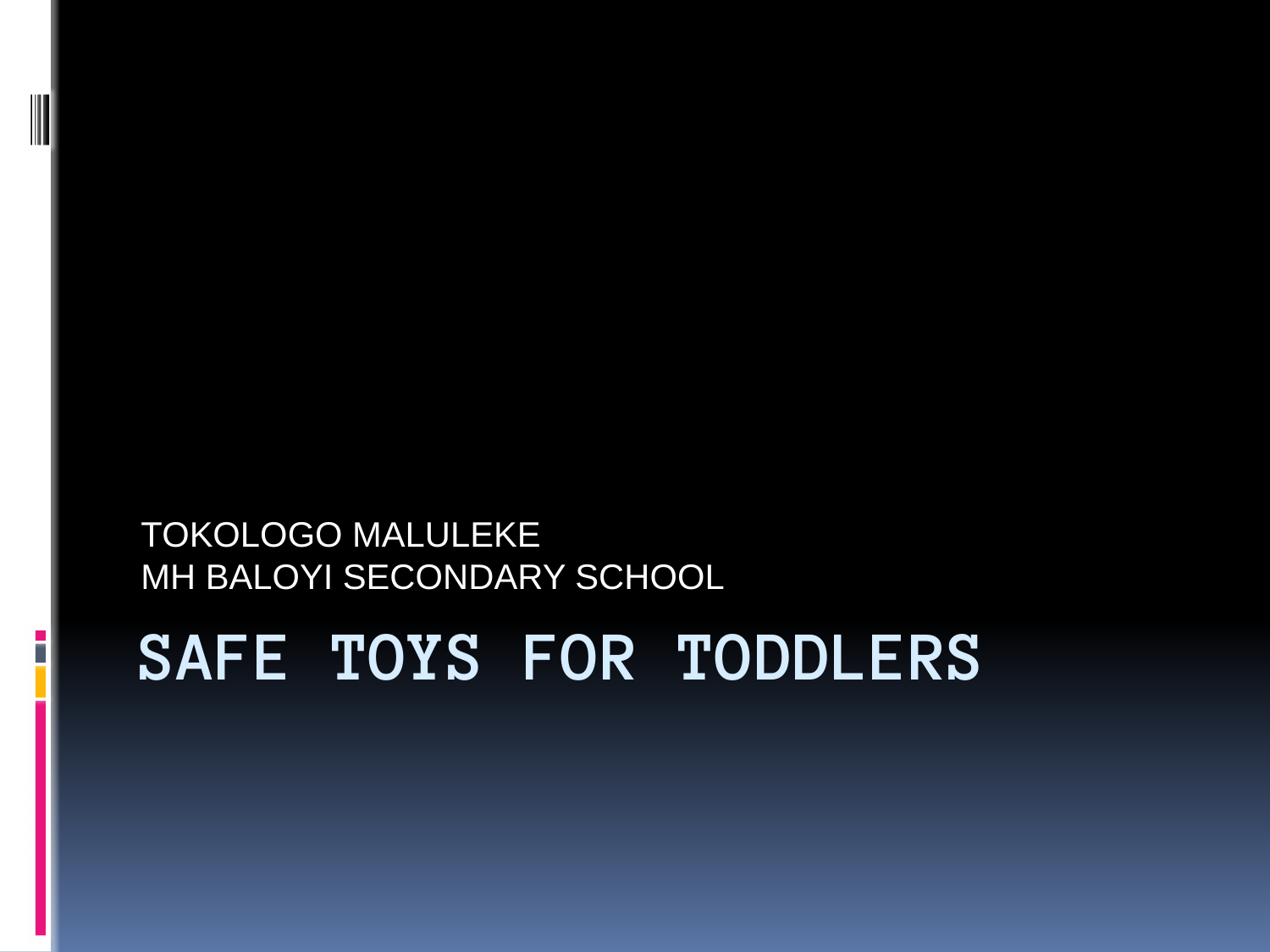

TOKOLOGO MALULEKE
MH BALOYI SECONDARY SCHOOL
# Safe toys for toddlers